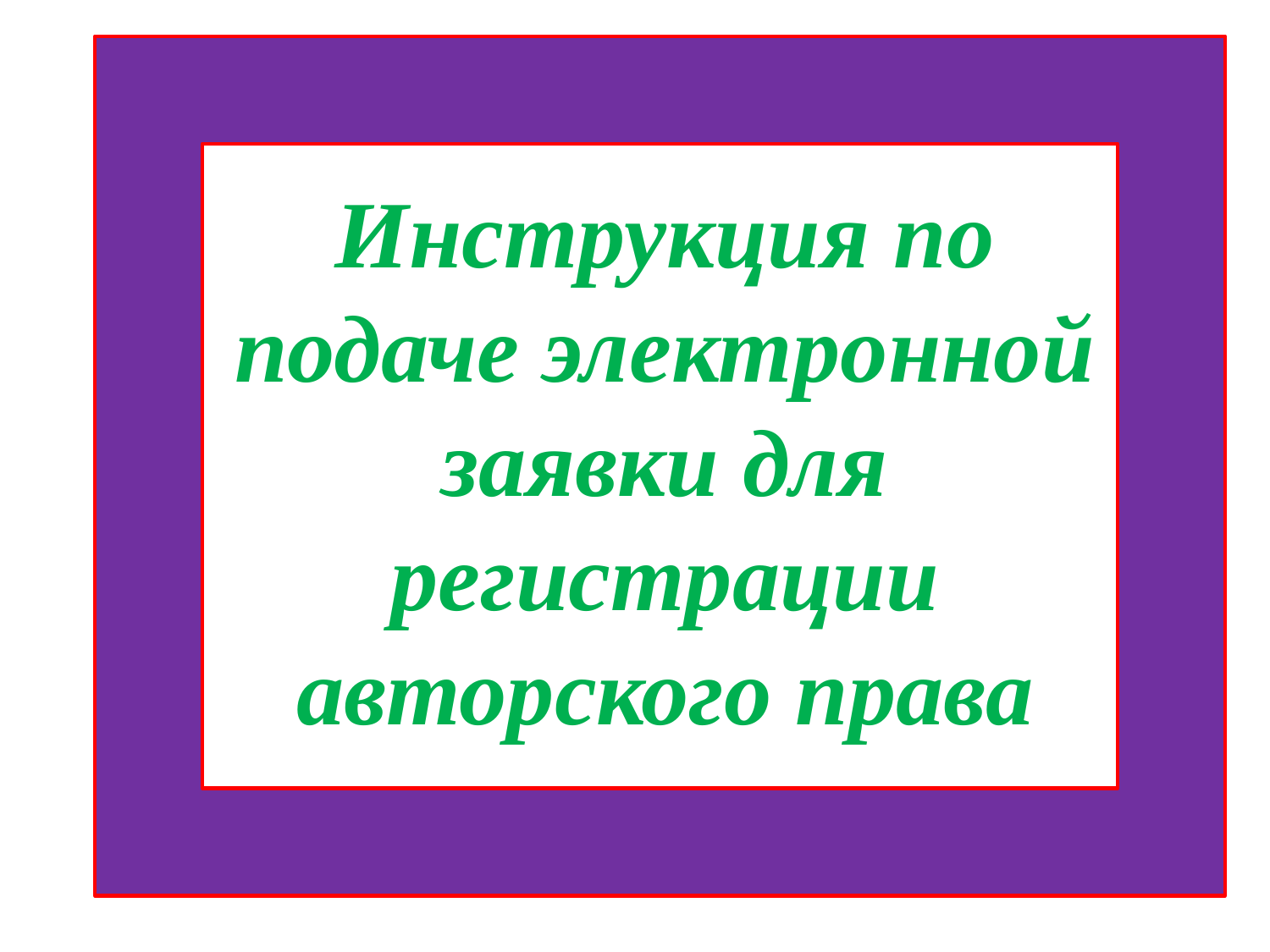

Инструкция по подаче электронной заявки для регистрации авторского права